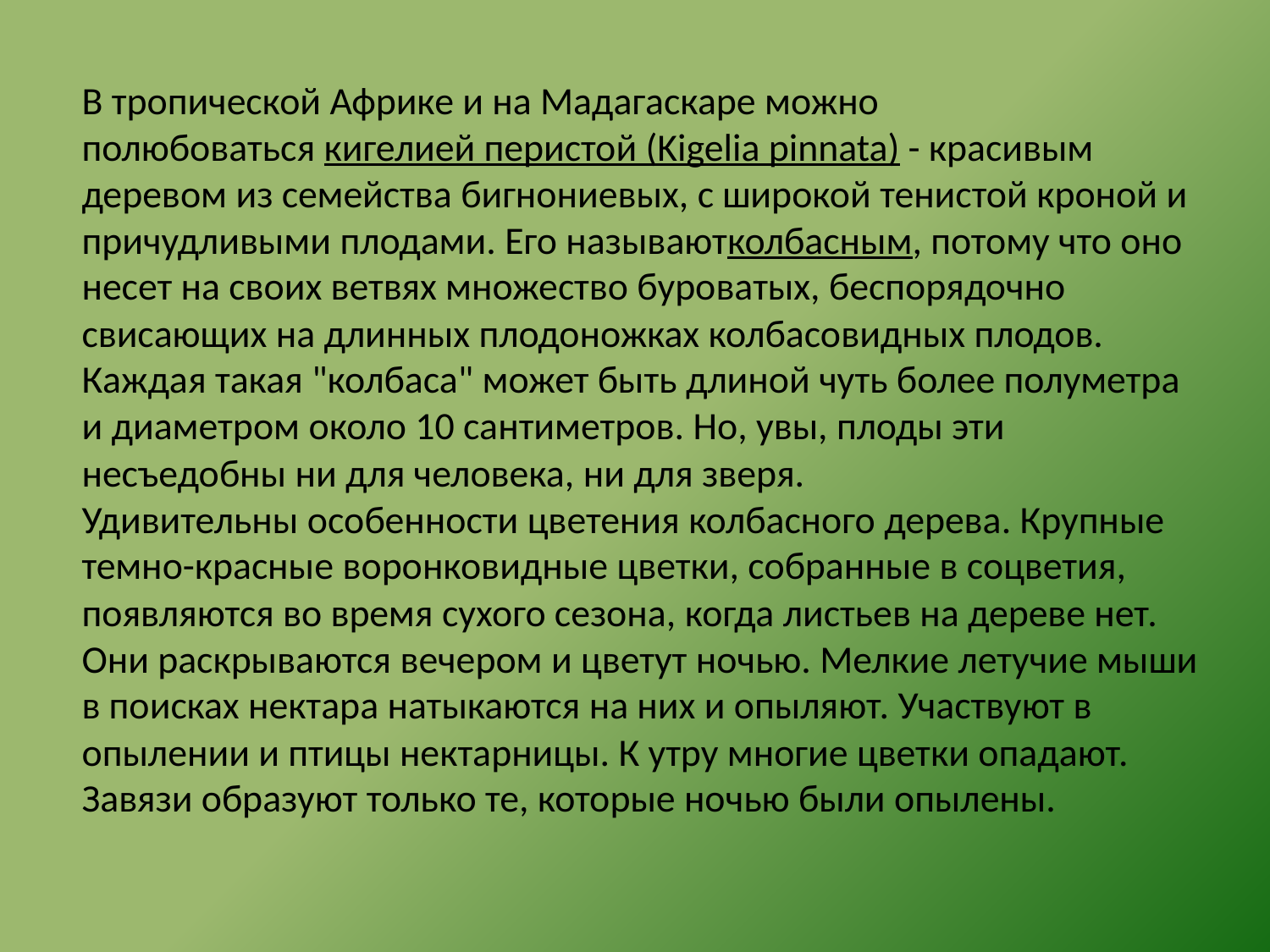

В тропической Африке и на Мадагаскаре можно полюбоваться кигелией перистой (Kigelia pinnata) - красивым деревом из семейства бигнониевых, с широкой тенистой кроной и причудливыми плодами. Его называютколбасным, потому что оно несет на своих ветвях множество буроватых, беспорядочно свисающих на длинных плодоножках колбасовидных плодов. Каждая такая "колбаса" может быть длиной чуть более полуметра и диаметром около 10 сантиметров. Но, увы, плоды эти несъедобны ни для человека, ни для зверя.
Удивительны особенности цветения колбасного дерева. Крупные темно-красные воронковидные цветки, собранные в соцветия, появляются во время сухого сезона, когда листьев на дереве нет. Они раскрываются вечером и цветут ночью. Мелкие летучие мыши в поисках нектара натыкаются на них и опыляют. Участвуют в опылении и птицы нектарницы. К утру многие цветки опадают. Завязи образуют только те, которые ночью были опылены.